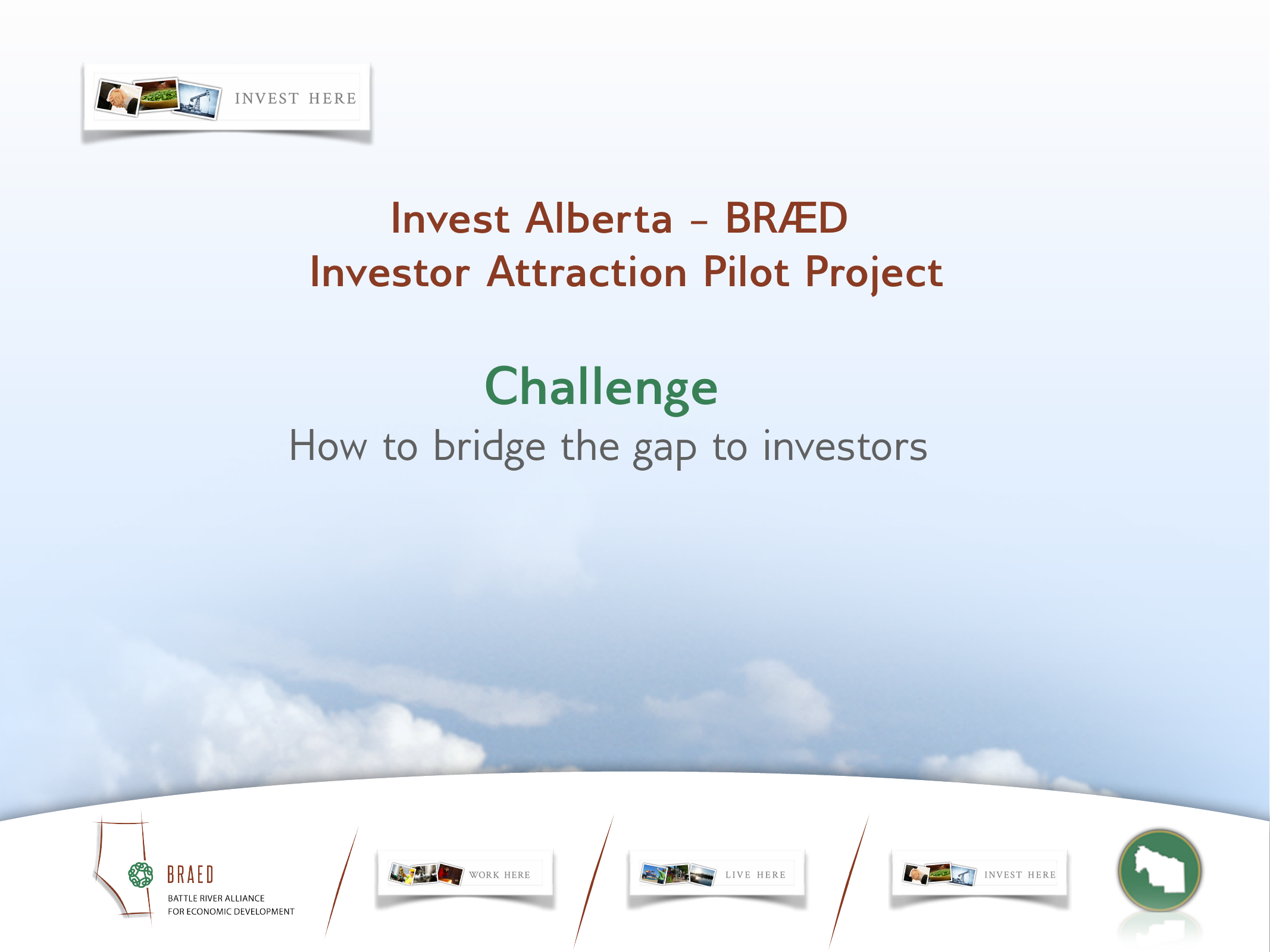

Invest Alberta – BRAED
Investor Attraction Pilot Project
Challenge
How to bridge the gap to investors